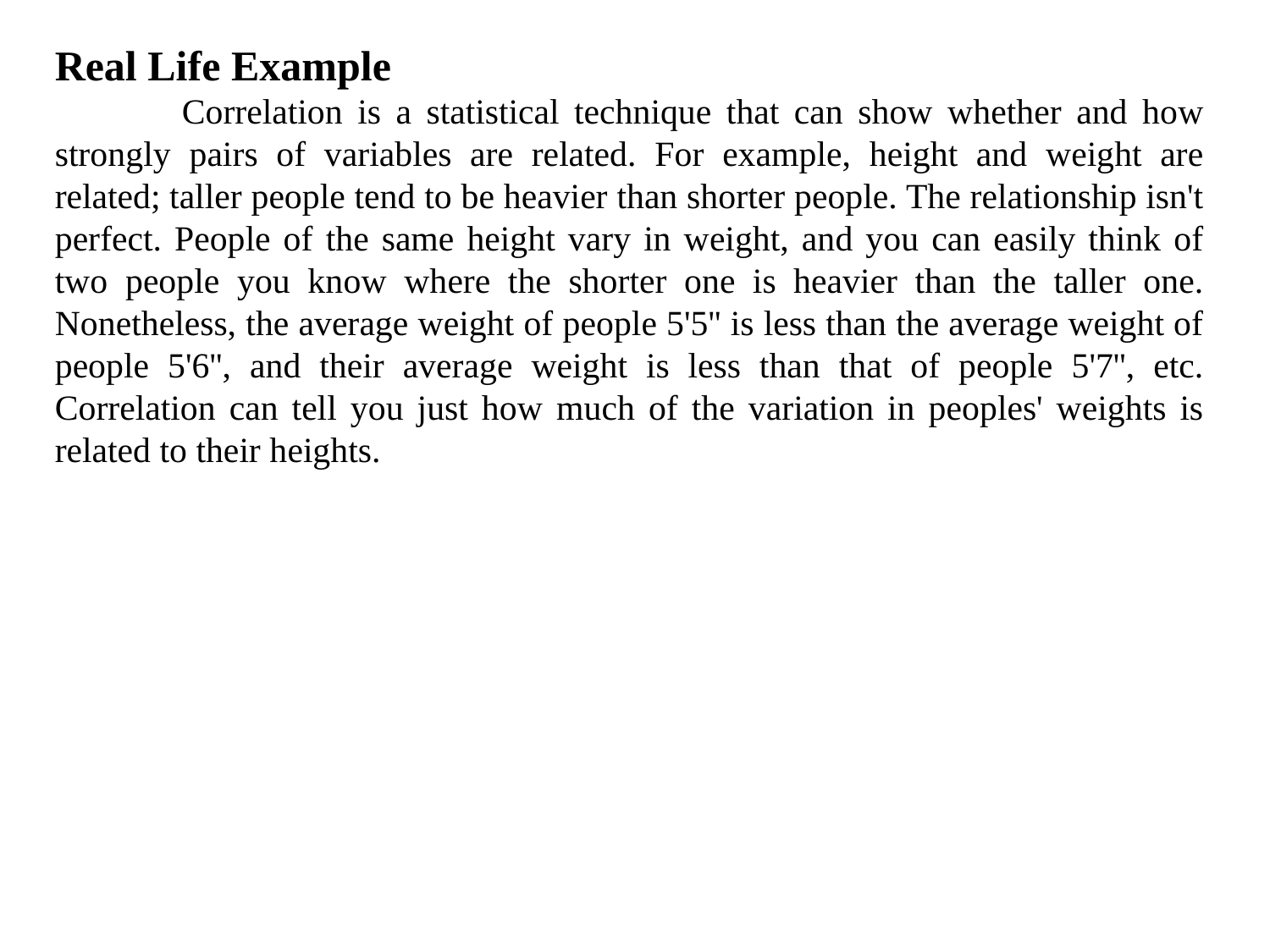

Real Life Example
	Correlation is a statistical technique that can show whether and how strongly pairs of variables are related. For example, height and weight are related; taller people tend to be heavier than shorter people. The relationship isn't perfect. People of the same height vary in weight, and you can easily think of two people you know where the shorter one is heavier than the taller one. Nonetheless, the average weight of people 5'5'' is less than the average weight of people 5'6'', and their average weight is less than that of people 5'7'', etc. Correlation can tell you just how much of the variation in peoples' weights is related to their heights.